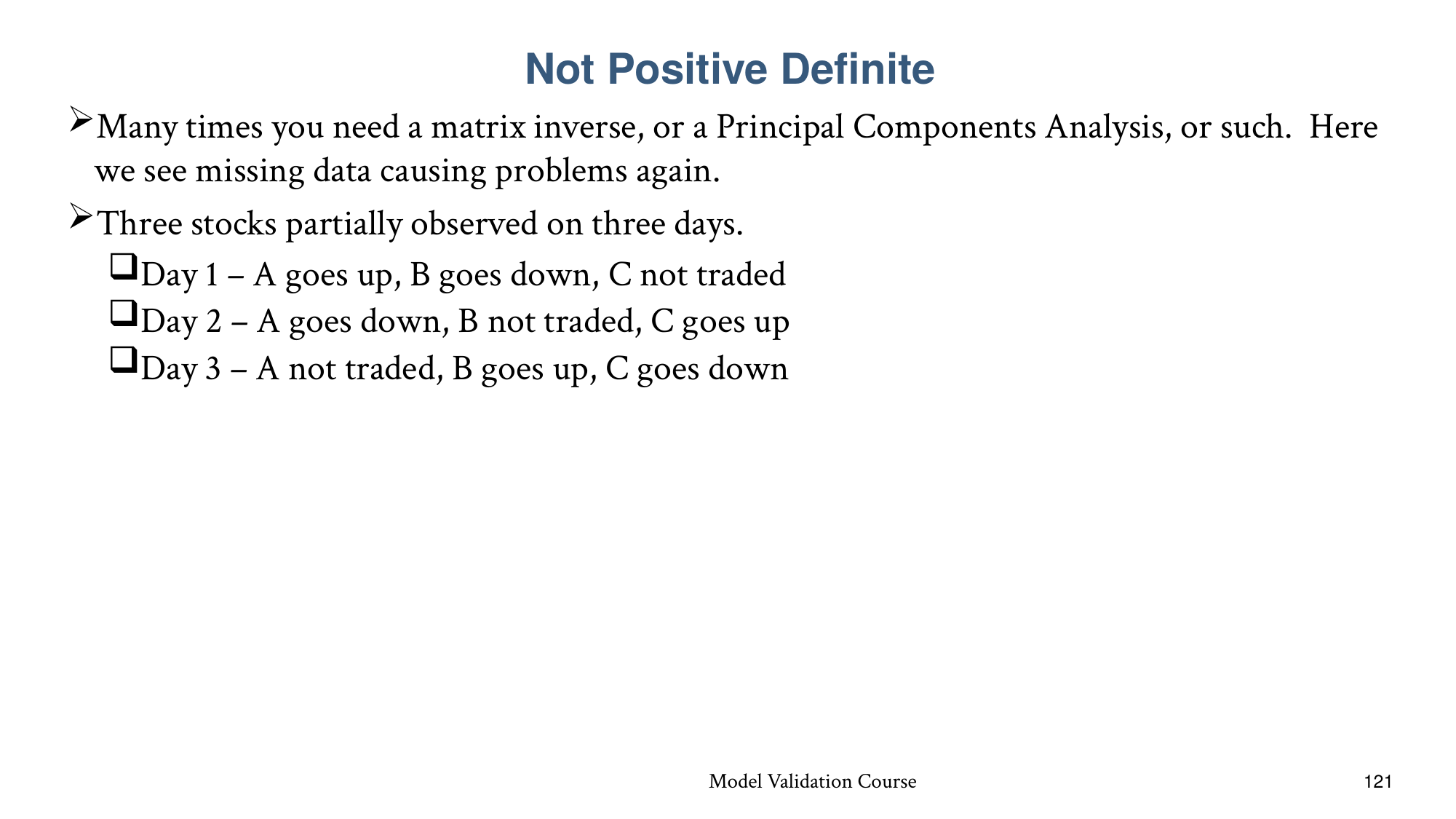

# Not Positive Definite
Many times you need a matrix inverse, or a Principal Components Analysis, or such.  Here we see missing data causing problems again.
Three stocks partially observed on three days.
Day 1 – A goes up, B goes down, C not traded
Day 2 – A goes down, B not traded, C goes up
Day 3 – A not traded, B goes up, C goes down
Model Validation Course					121